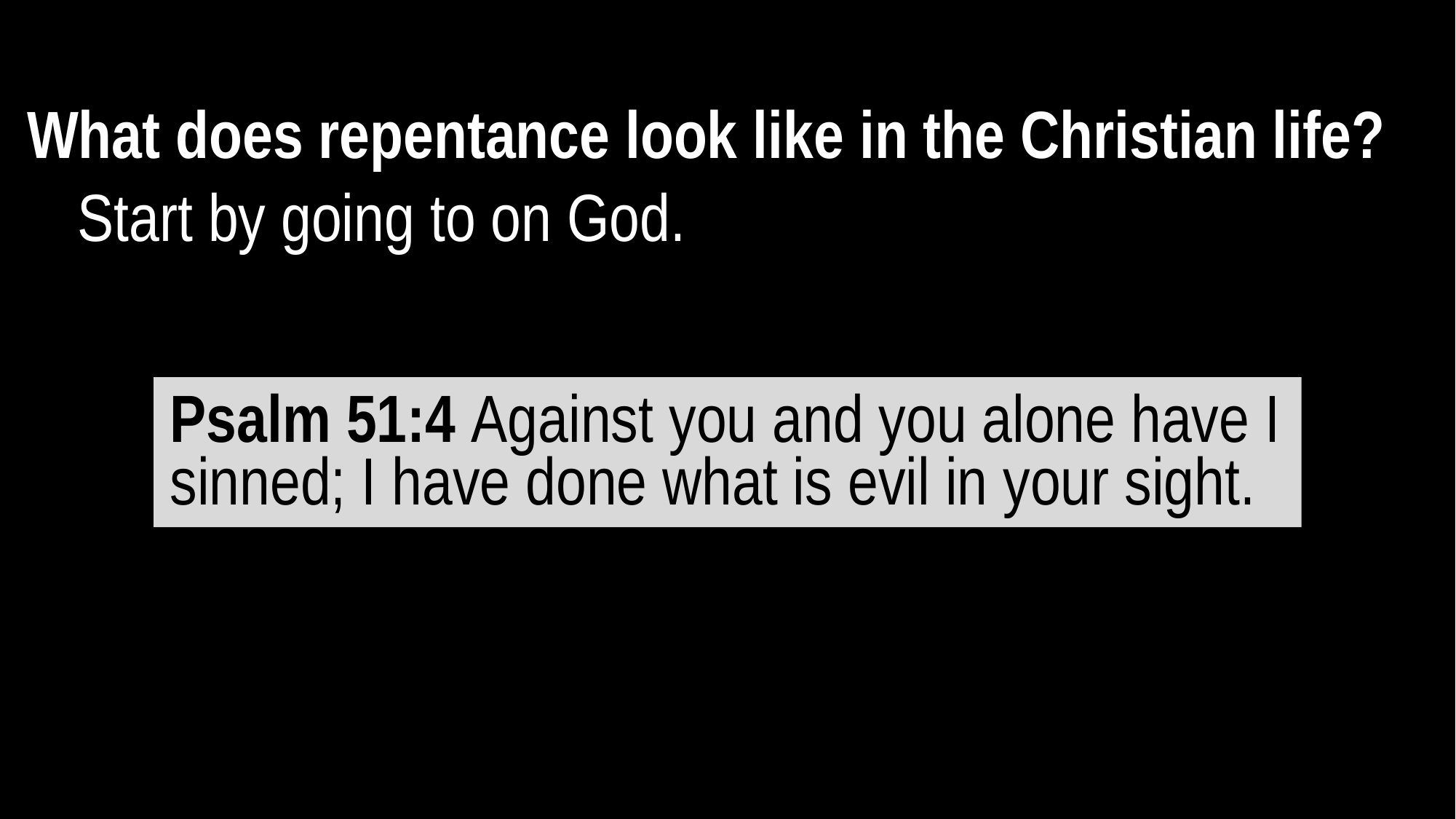

What does repentance look like in the Christian life?
Start by going to on God.

Psalm 51:4 Against you and you alone have I sinned; I have done what is evil in your sight.